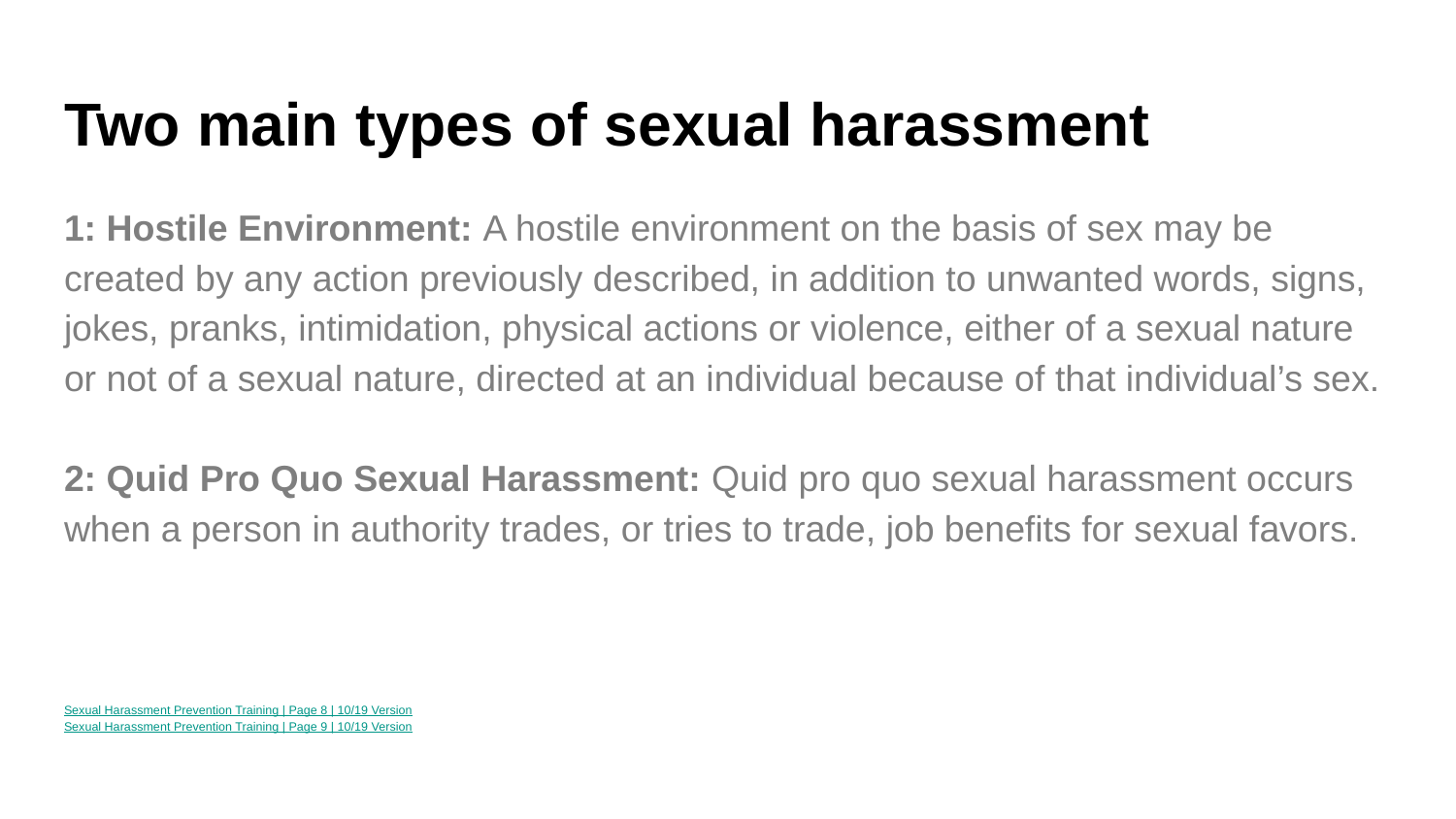

# Two main types of sexual harassment
1: Hostile Environment: A hostile environment on the basis of sex may be created by any action previously described, in addition to unwanted words, signs, jokes, pranks, intimidation, physical actions or violence, either of a sexual nature or not of a sexual nature, directed at an individual because of that individual’s sex.

2: Quid Pro Quo Sexual Harassment: Quid pro quo sexual harassment occurs when a person in authority trades, or tries to trade, job benefits for sexual favors.

Sexual Harassment Prevention Training | Page 8 | 10/19 Version
Sexual Harassment Prevention Training | Page 9 | 10/19 Version